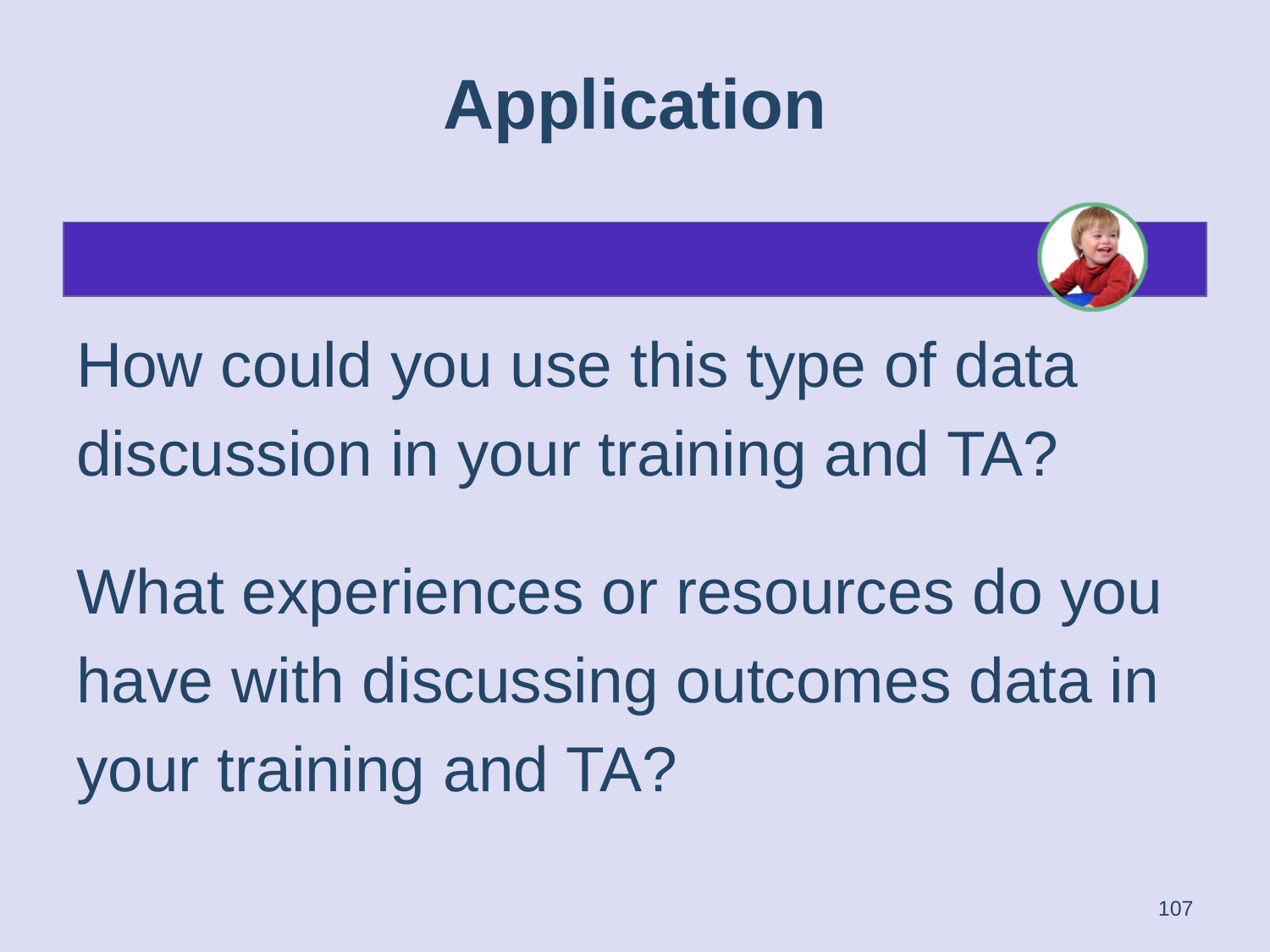

# Application
How could you use this type of data
discussion in your training and TA?

What experiences or resources do you
have with discussing outcomes data in
your training and TA?
107